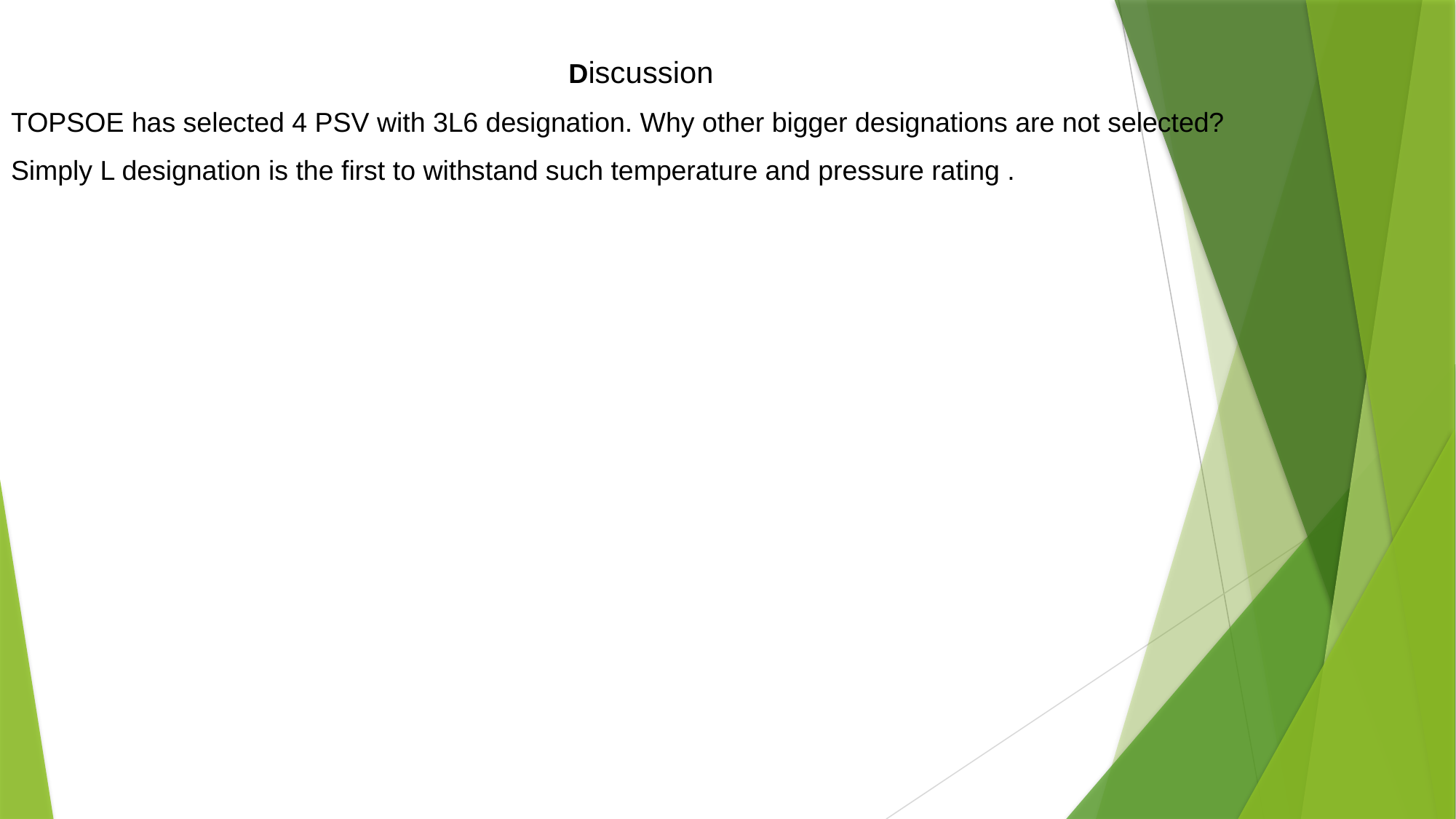

Discussion
TOPSOE has selected 4 PSV with 3L6 designation. Why other bigger designations are not selected?
Simply L designation is the first to withstand such temperature and pressure rating .